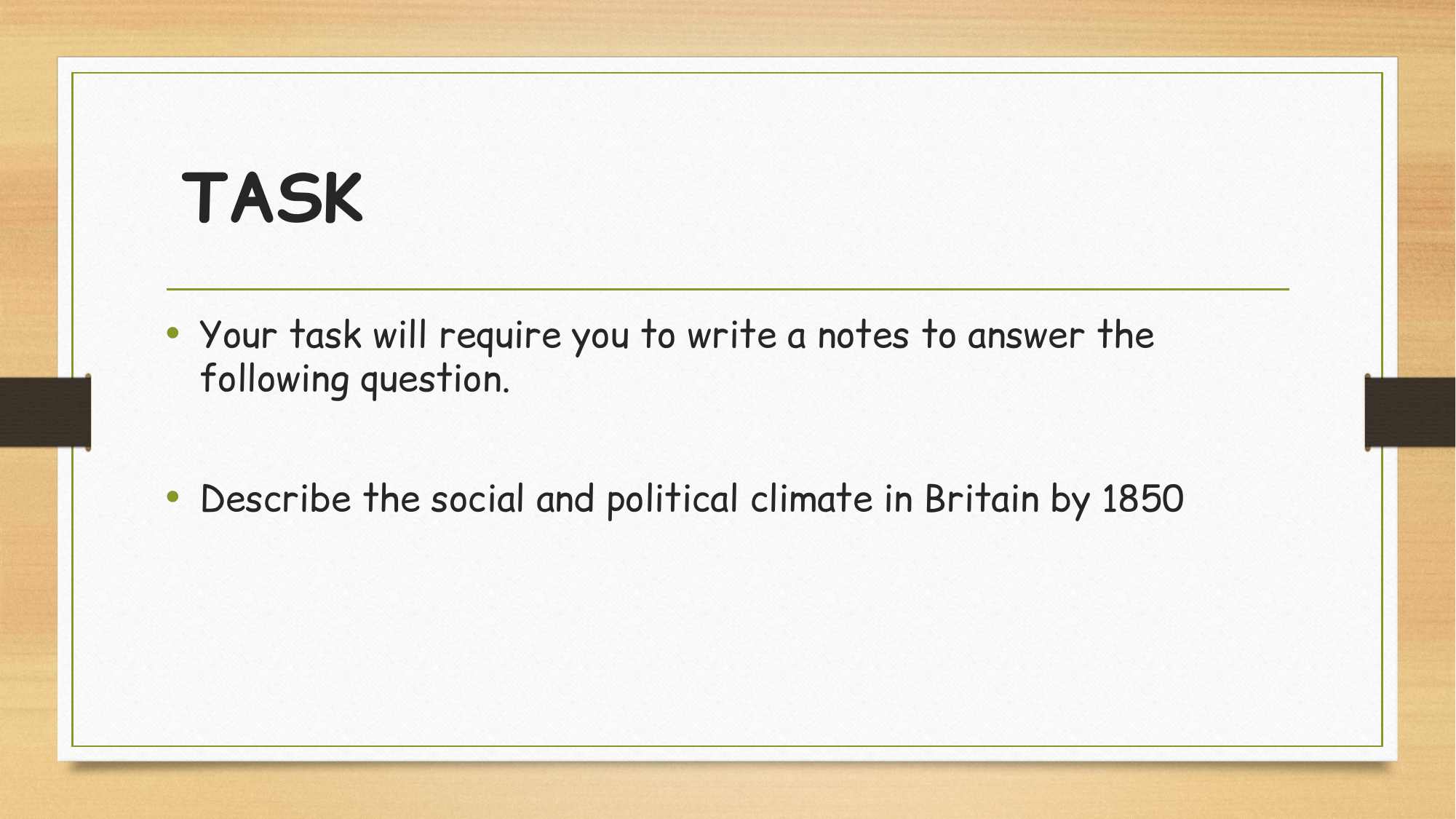

# TASK
Your task will require you to write a notes to answer the following question.

Describe the social and political climate in Britain by 1850